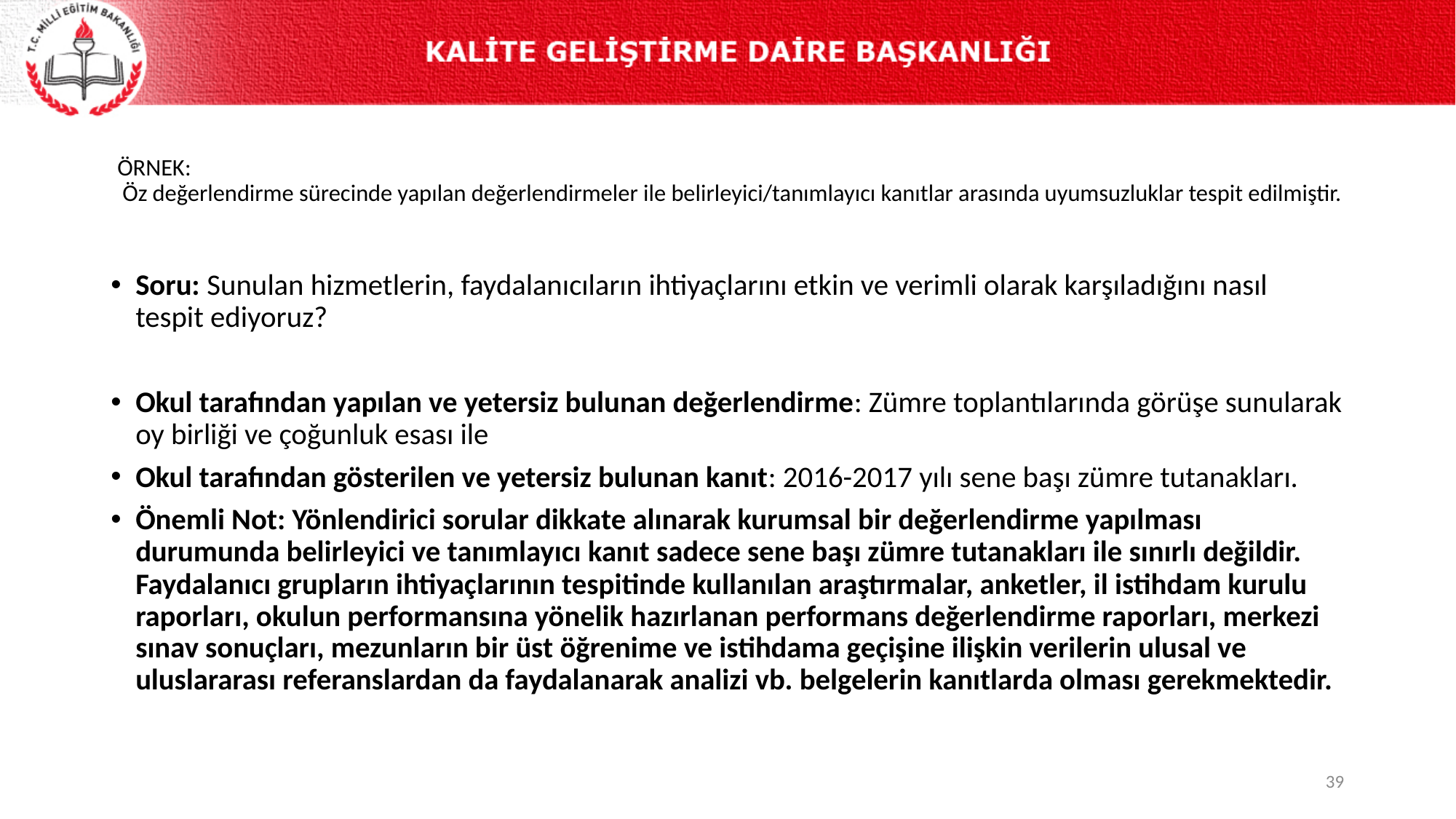

# ÖRNEK: Öz değerlendirme sürecinde yapılan değerlendirmeler ile belirleyici/tanımlayıcı kanıtlar arasında uyumsuzluklar tespit edilmiştir.

Soru: Sunulan hizmetlerin, faydalanıcıların ihtiyaçlarını etkin ve verimli olarak karşıladığını nasıl tespit ediyoruz?

Okul tarafından yapılan ve yetersiz bulunan değerlendirme: Zümre toplantılarında görüşe sunularak oy birliği ve çoğunluk esası ile
Okul tarafından gösterilen ve yetersiz bulunan kanıt: 2016-2017 yılı sene başı zümre tutanakları.
Önemli Not: Yönlendirici sorular dikkate alınarak kurumsal bir değerlendirme yapılması durumunda belirleyici ve tanımlayıcı kanıt sadece sene başı zümre tutanakları ile sınırlı değildir. Faydalanıcı grupların ihtiyaçlarının tespitinde kullanılan araştırmalar, anketler, il istihdam kurulu raporları, okulun performansına yönelik hazırlanan performans değerlendirme raporları, merkezi sınav sonuçları, mezunların bir üst öğrenime ve istihdama geçişine ilişkin verilerin ulusal ve uluslararası referanslardan da faydalanarak analizi vb. belgelerin kanıtlarda olması gerekmektedir.

39